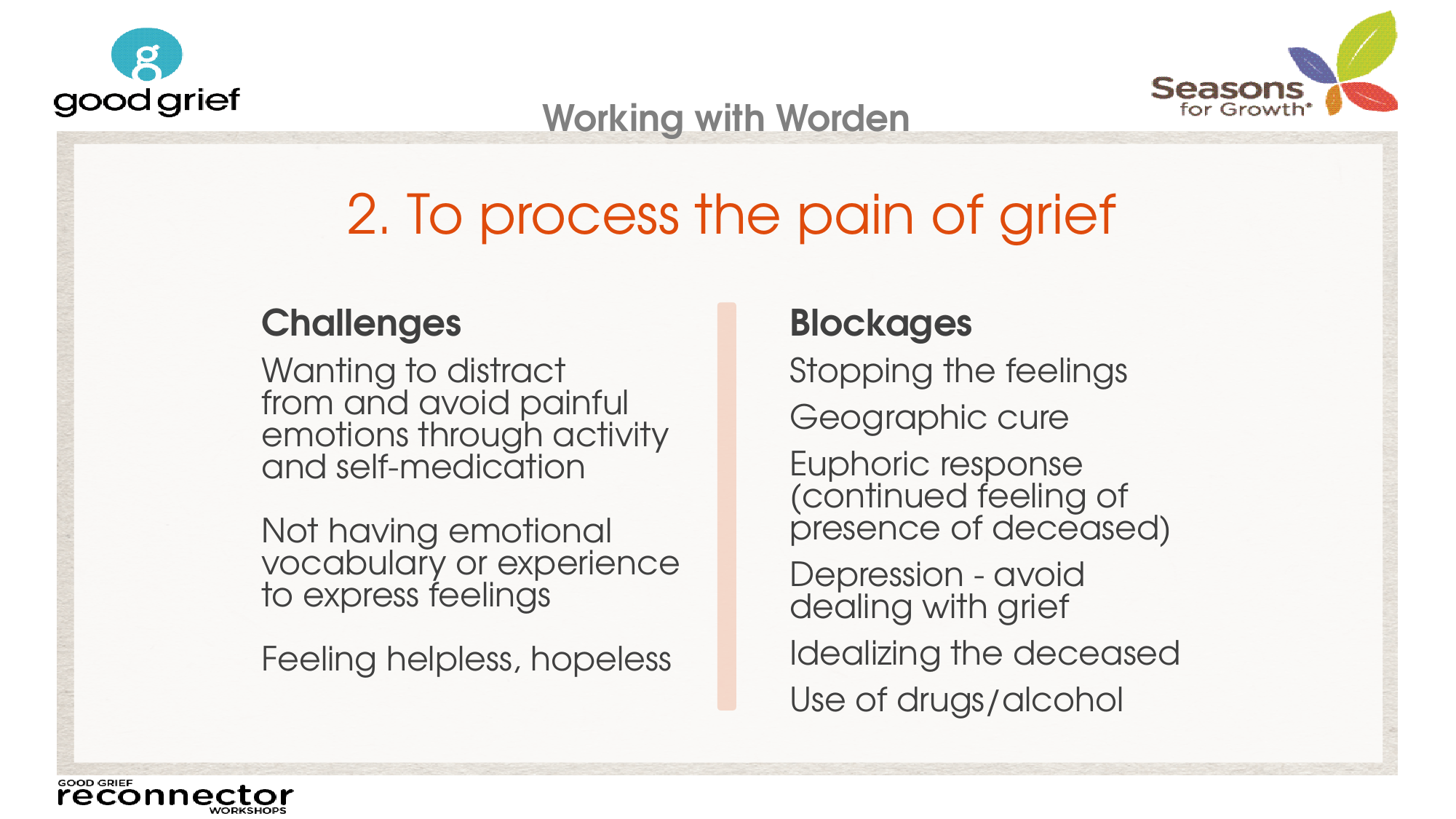

2. To process the pain of grief
Challenges
Wanting to distract
from and avoid painful emotions through activity and self-medication

Not having emotional vocabulary or experience to express feelings

Feeling helpless, hopeless
Blockages
Stopping the feelings

Geographic cure

Euphoric response (continued feeling of presence of deceased)

Depression - avoid dealing with grief

Idealizing the deceased

Use of drugs/alcohol